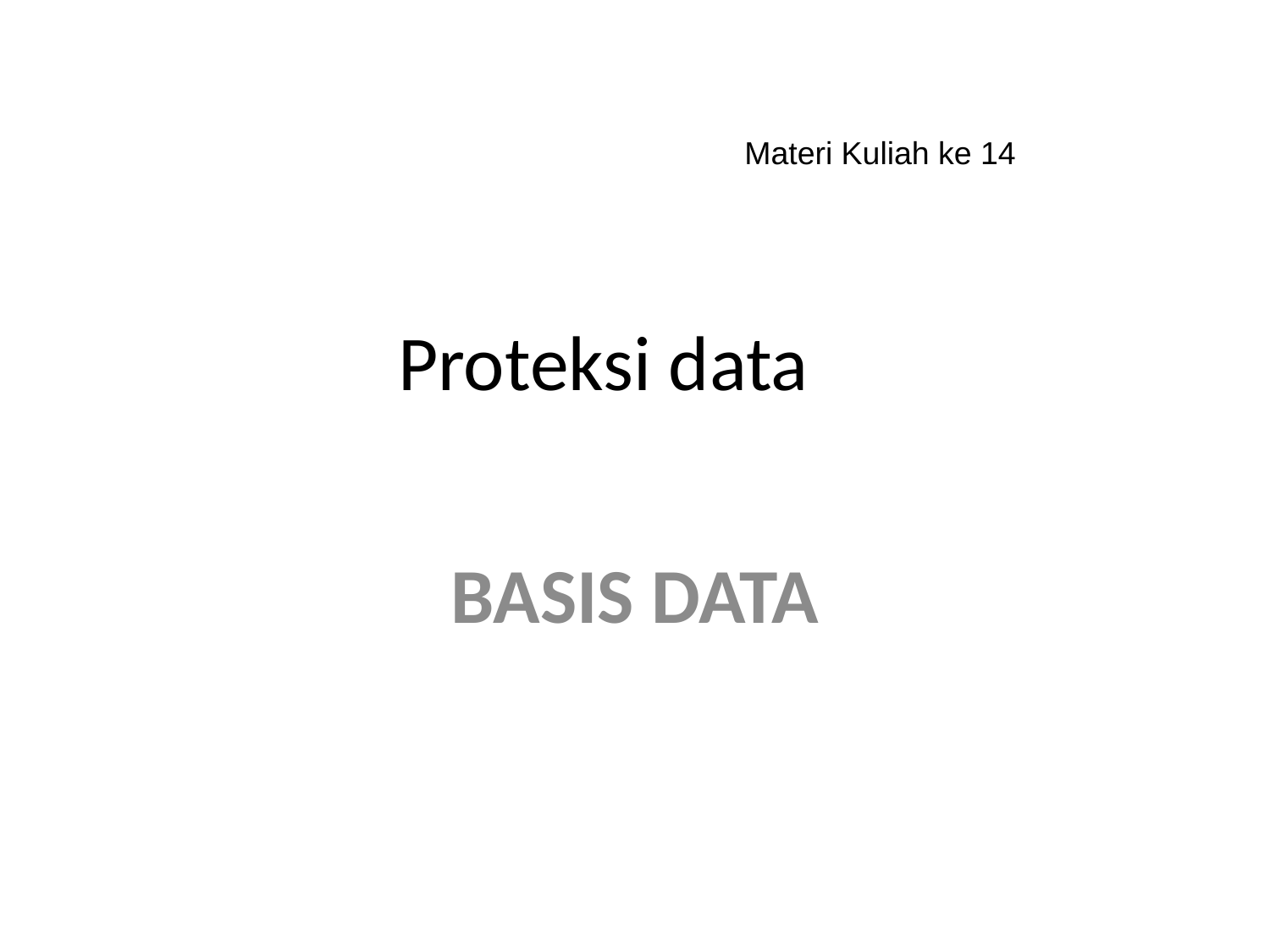

Materi Kuliah ke 14
# Proteksi data
BASIS DATA